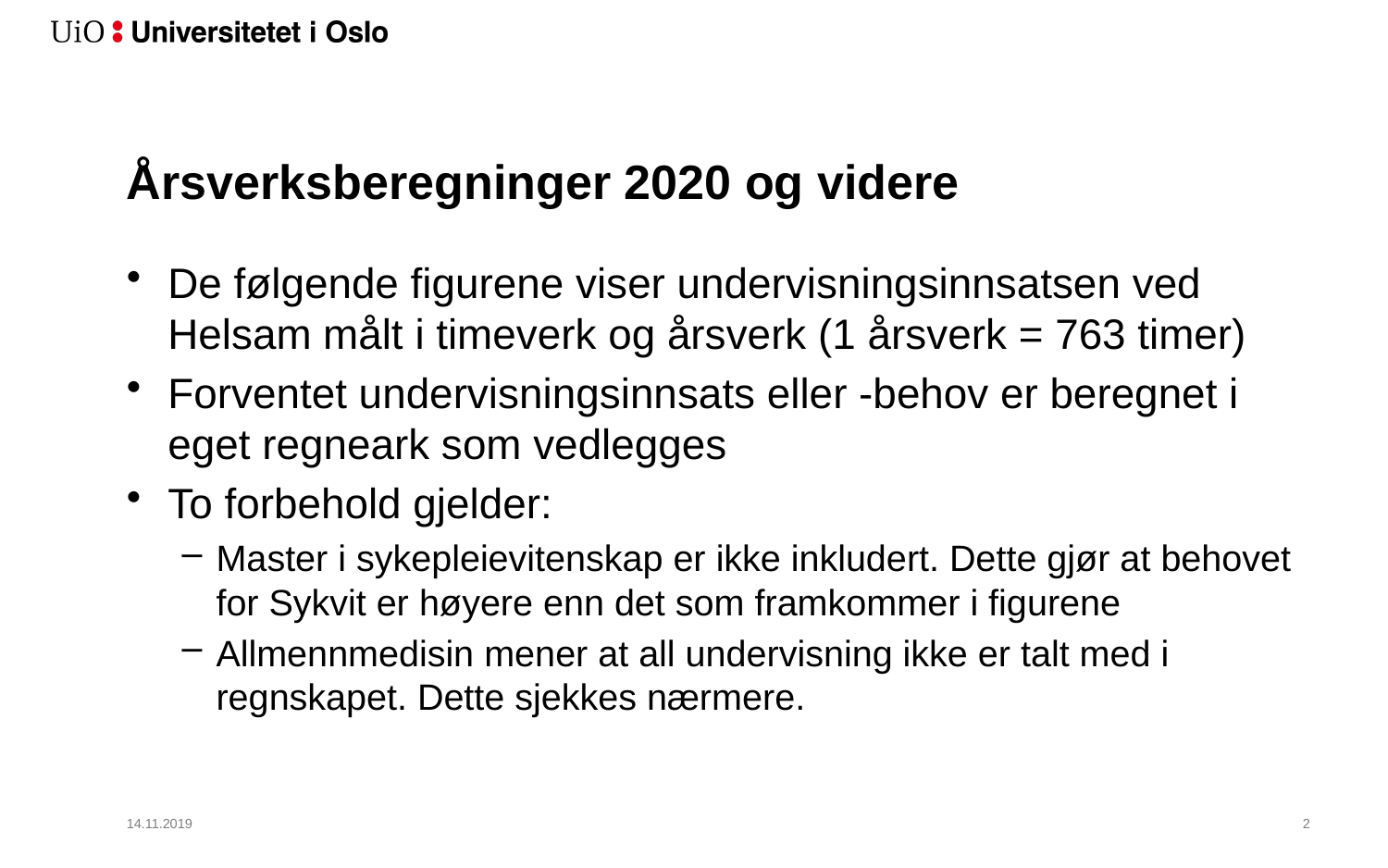

# Årsverksberegninger 2020 og videre
De følgende figurene viser undervisningsinnsatsen ved Helsam målt i timeverk og årsverk (1 årsverk = 763 timer)
Forventet undervisningsinnsats eller -behov er beregnet i eget regneark som vedlegges
To forbehold gjelder:
Master i sykepleievitenskap er ikke inkludert. Dette gjør at behovet for Sykvit er høyere enn det som framkommer i figurene
Allmennmedisin mener at all undervisning ikke er talt med i regnskapet. Dette sjekkes nærmere.

14.11.2019
2